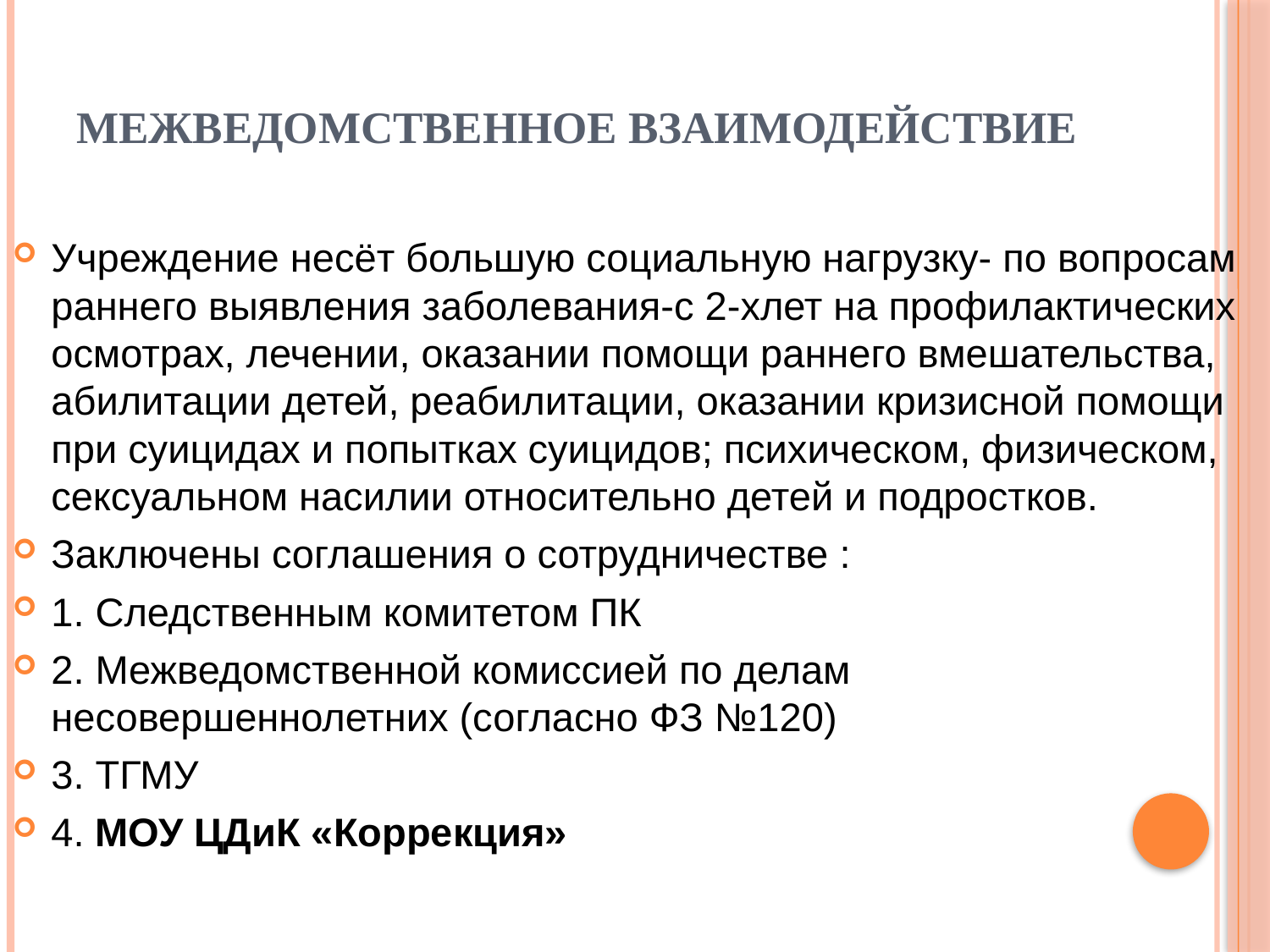

# Межведомственное взаимодействие

Учреждение несёт большую социальную нагрузку- по вопросам раннего выявления заболевания-с 2-хлет на профилактических осмотрах, лечении, оказании помощи раннего вмешательства, абилитации детей, реабилитации, оказании кризисной помощи при суицидах и попытках суицидов; психическом, физическом, сексуальном насилии относительно детей и подростков.
Заключены соглашения о сотрудничестве :
1. Следственным комитетом ПК
2. Межведомственной комиссией по делам несовершеннолетних (согласно ФЗ №120)
3. ТГМУ
4. МОУ ЦДиК «Коррекция»